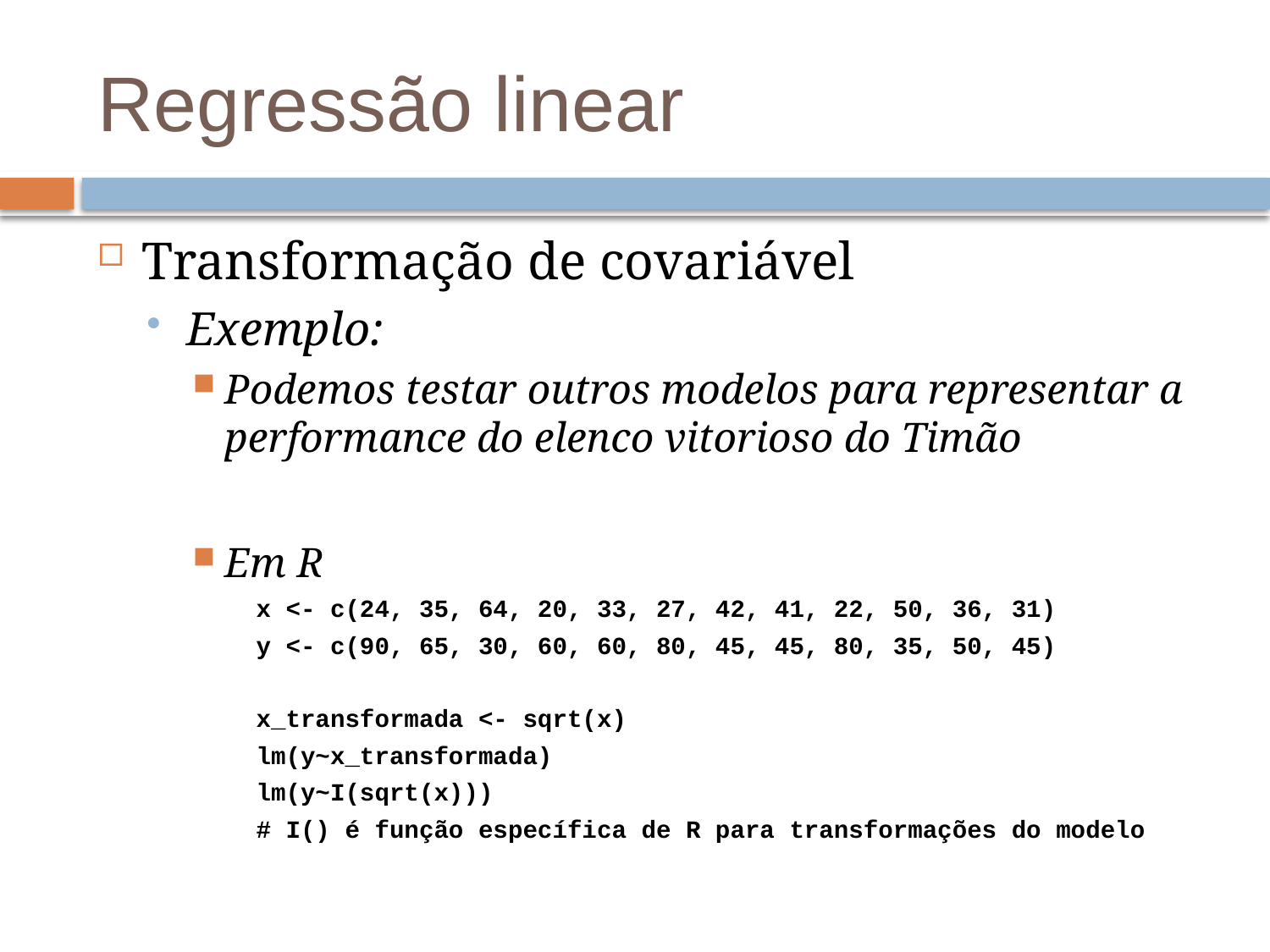

# Regressão linear
Transformação de covariável
Exemplo:
Podemos testar outros modelos para representar a performance do elenco vitorioso do Timão

Em R
x <- c(24, 35, 64, 20, 33, 27, 42, 41, 22, 50, 36, 31)
y <- c(90, 65, 30, 60, 60, 80, 45, 45, 80, 35, 50, 45)

x_transformada <- sqrt(x)
lm(y~x_transformada)
lm(y~I(sqrt(x)))
# I() é função específica de R para transformações do modelo